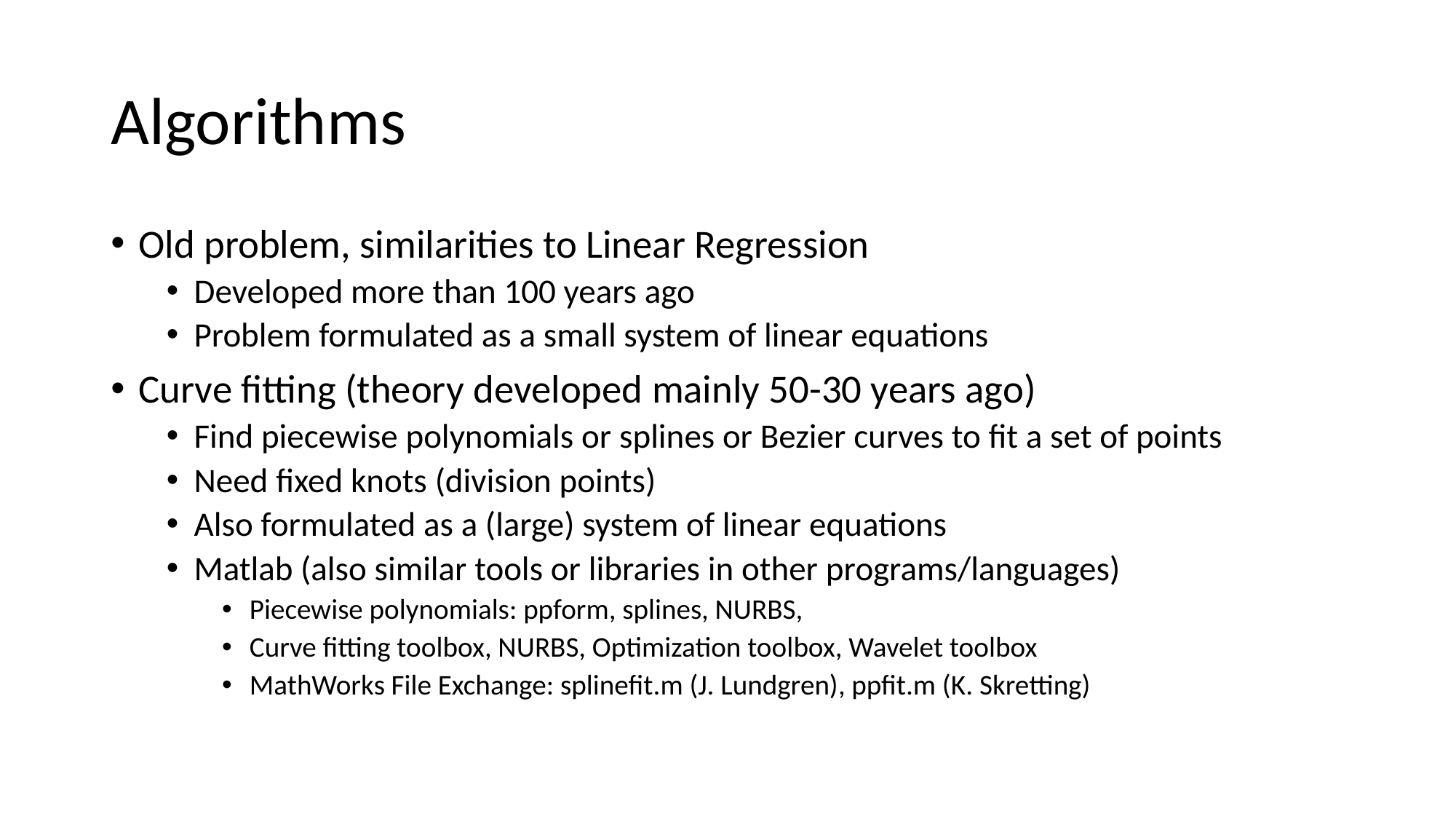

# Algorithms
Old problem, similarities to Linear Regression
Developed more than 100 years ago
Problem formulated as a small system of linear equations
Curve fitting (theory developed mainly 50-30 years ago)
Find piecewise polynomials or splines or Bezier curves to fit a set of points
Need fixed knots (division points)
Also formulated as a (large) system of linear equations
Matlab (also similar tools or libraries in other programs/languages)
Piecewise polynomials: ppform, splines, NURBS,
Curve fitting toolbox, NURBS, Optimization toolbox, Wavelet toolbox
MathWorks File Exchange: splinefit.m (J. Lundgren), ppfit.m (K. Skretting)